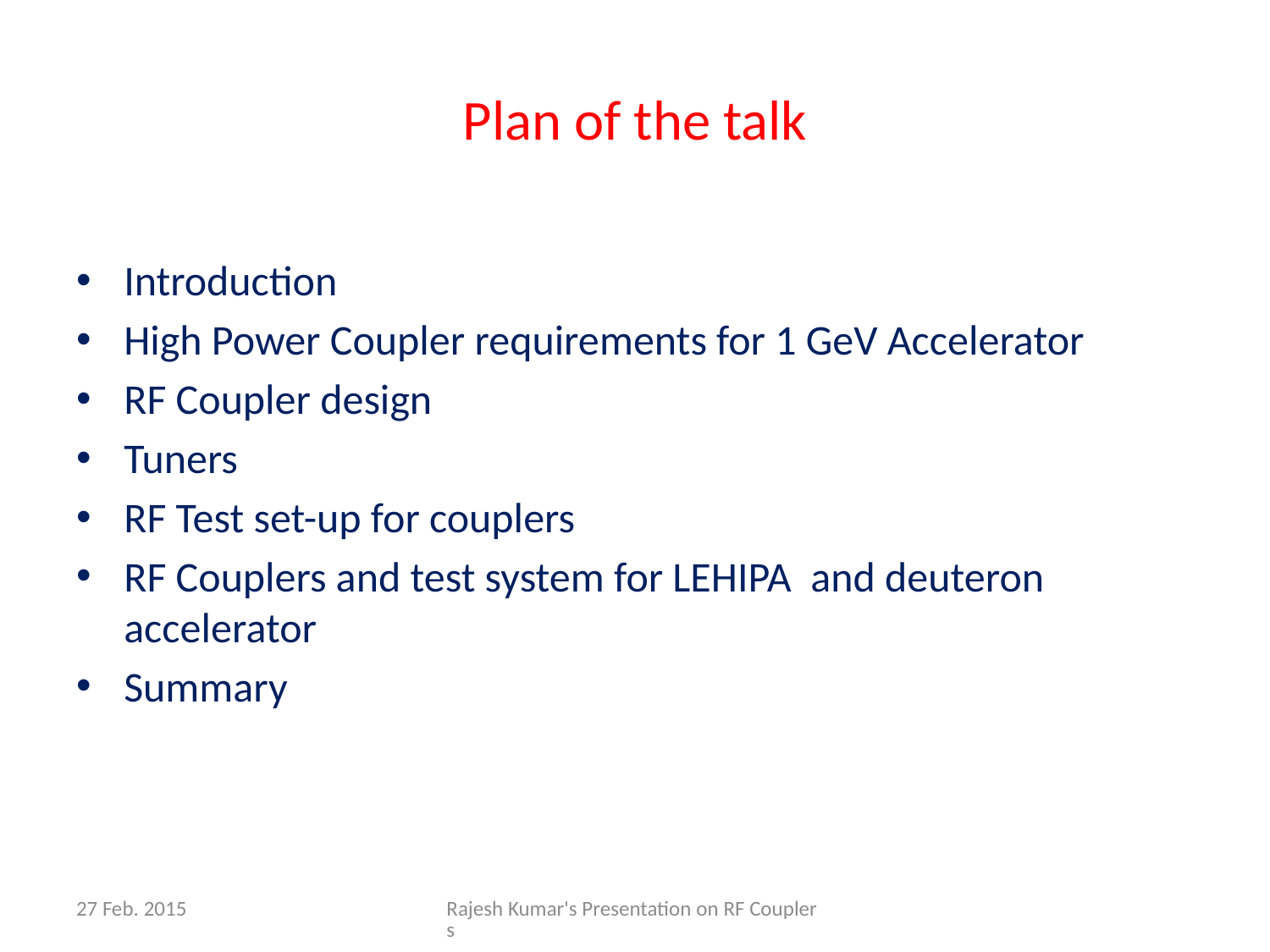

# Plan of the talk

Introduction
High Power Coupler requirements for 1 GeV Accelerator
RF Coupler design
Tuners
RF Test set-up for couplers
RF Couplers and test system for LEHIPA  and deuteron accelerator
Summary

27 Feb. 2015
Rajesh Kumar's Presentation on RF Couplers